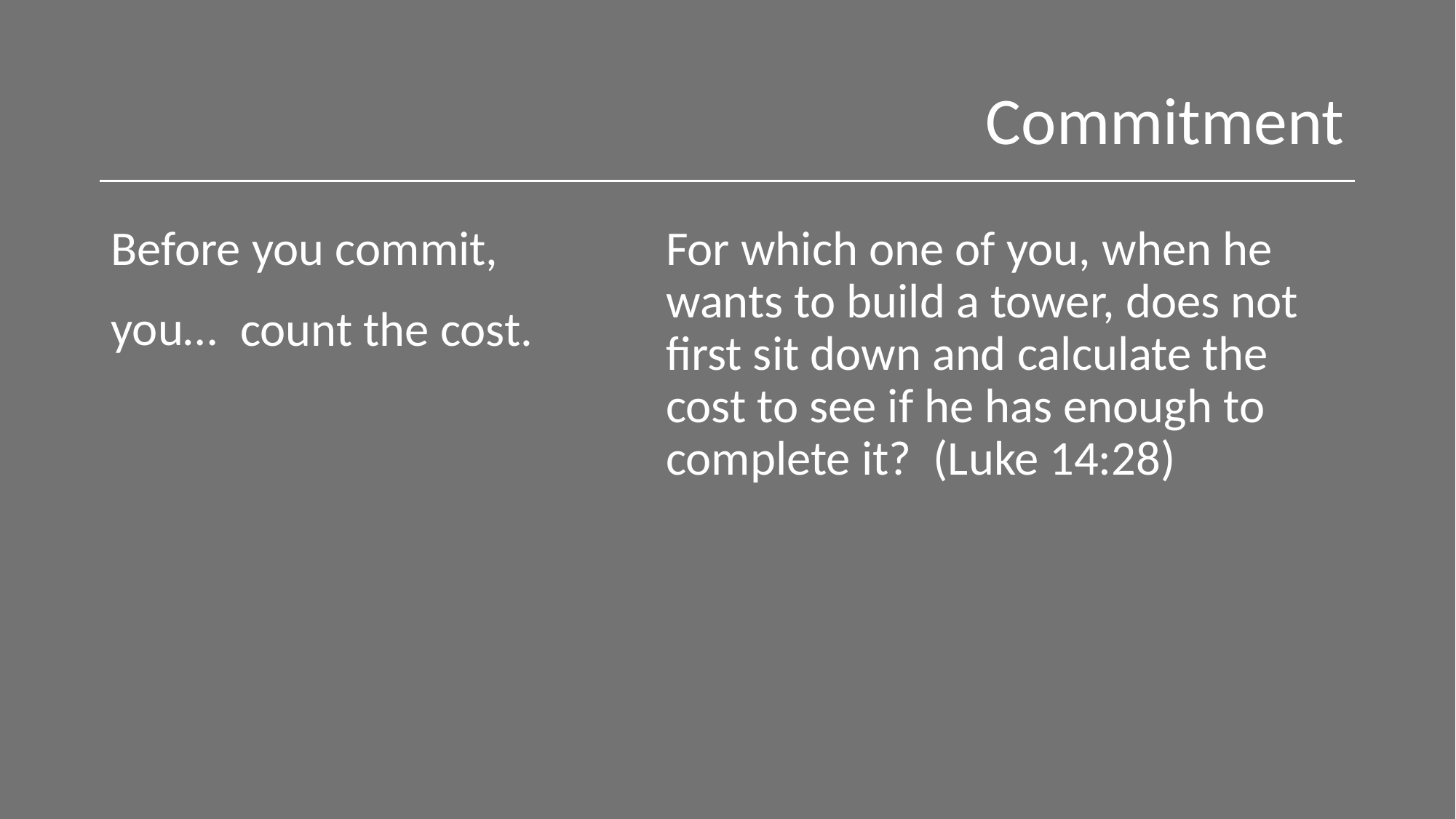

# Commitment
Before you commit,
you…
For which one of you, when he wants to build a tower, does not first sit down and calculate the cost to see if he has enough to complete it?  (Luke 14:28)
count the cost.